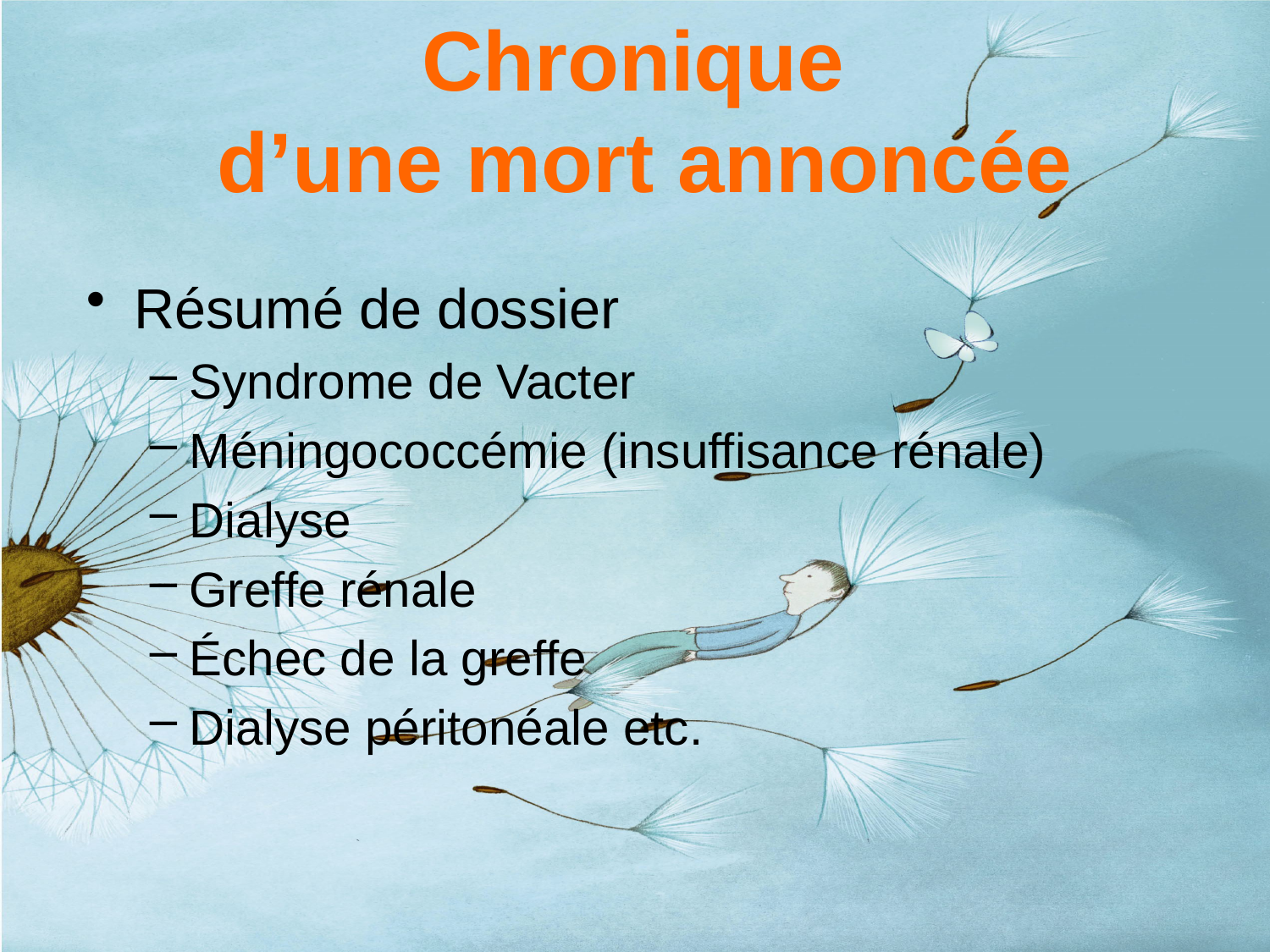

Chronique
d’une mort annoncée
Résumé de dossier
Syndrome de Vacter
Méningococcémie (insuffisance rénale)
Dialyse
Greffe rénale
Échec de la greffe
Dialyse péritonéale etc.